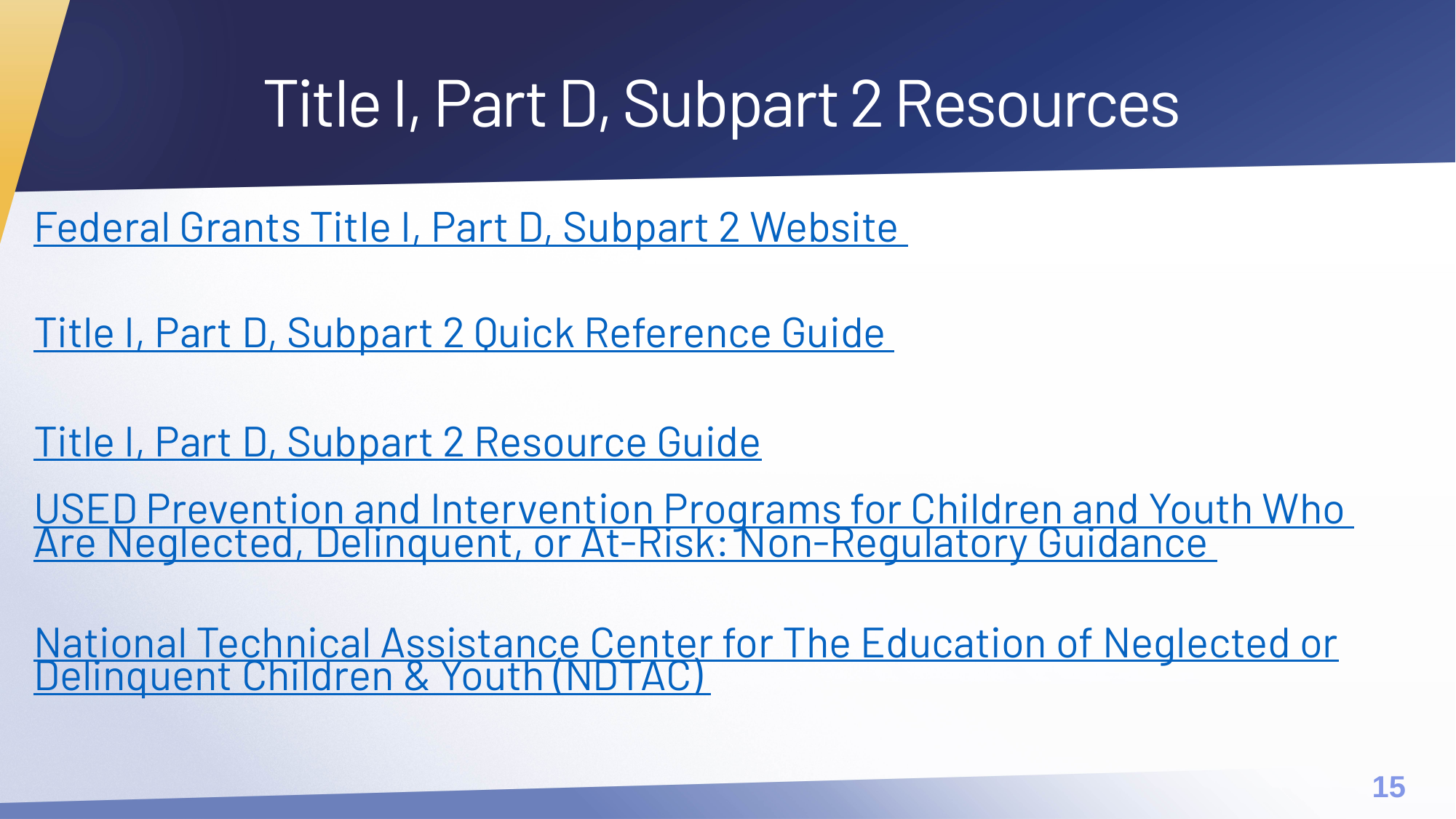

# Title I, Part D, Subpart 2 Resources
Federal Grants Title I, Part D, Subpart 2 Website

Title I, Part D, Subpart 2 Quick Reference Guide

Title I, Part D, Subpart 2 Resource Guide

USED Prevention and Intervention Programs for Children and Youth Who
Are Neglected, Delinquent, or At-Risk: Non-Regulatory Guidance

National Technical Assistance Center for The Education of Neglected or
Delinquent Children & Youth (NDTAC)